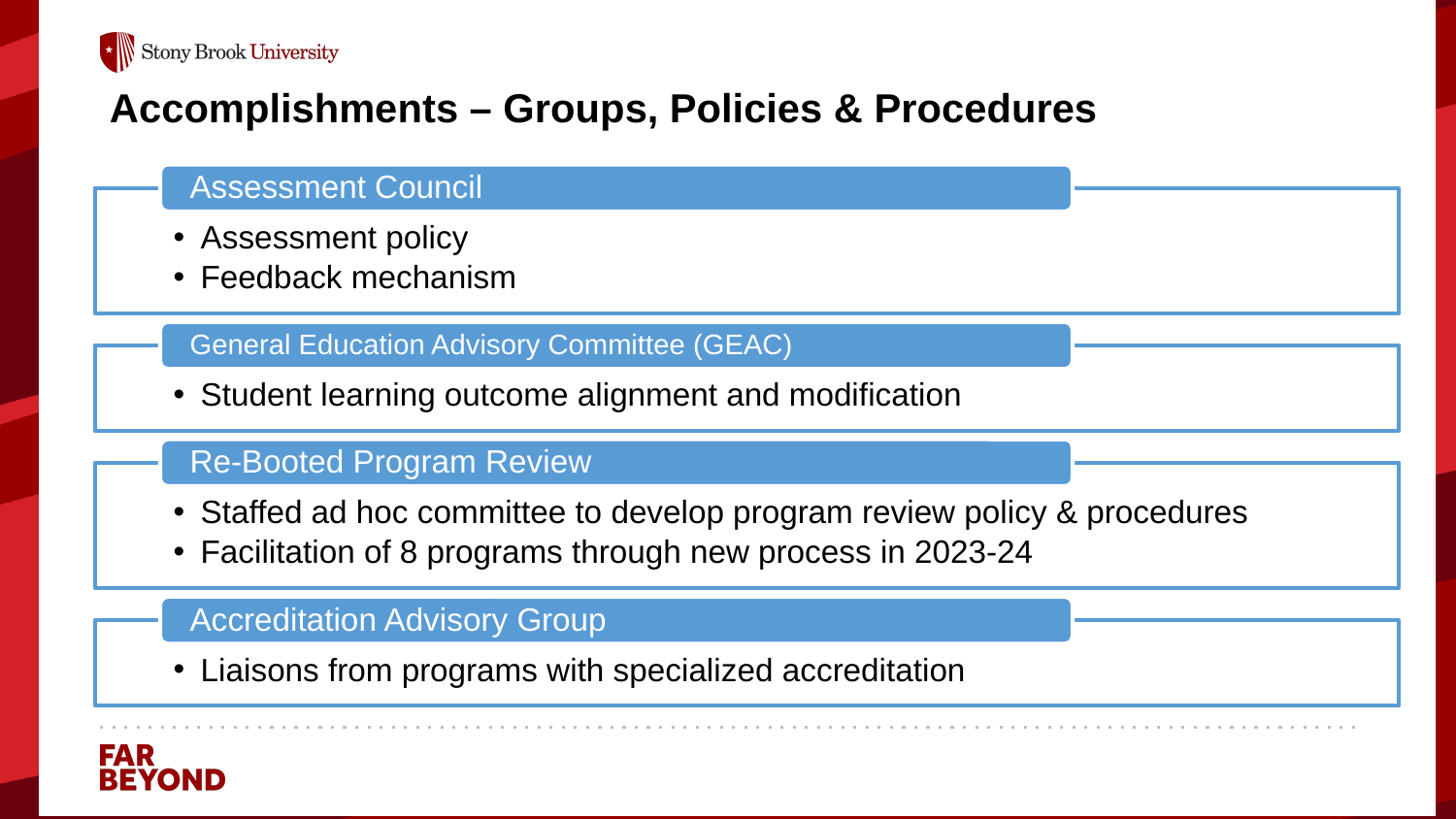

# Accomplishments – Groups, Policies & Procedures

Assessment Council

Assessment policy
Feedback mechanism

General Education Advisory Committee (GEAC)

Student learning outcome alignment and modification

Re-Booted Program Review

Staffed ad hoc committee to develop program review policy & procedures
Facilitation of 8 programs through new process in 2023-24

Accreditation Advisory Group

Liaisons from programs with specialized accreditation